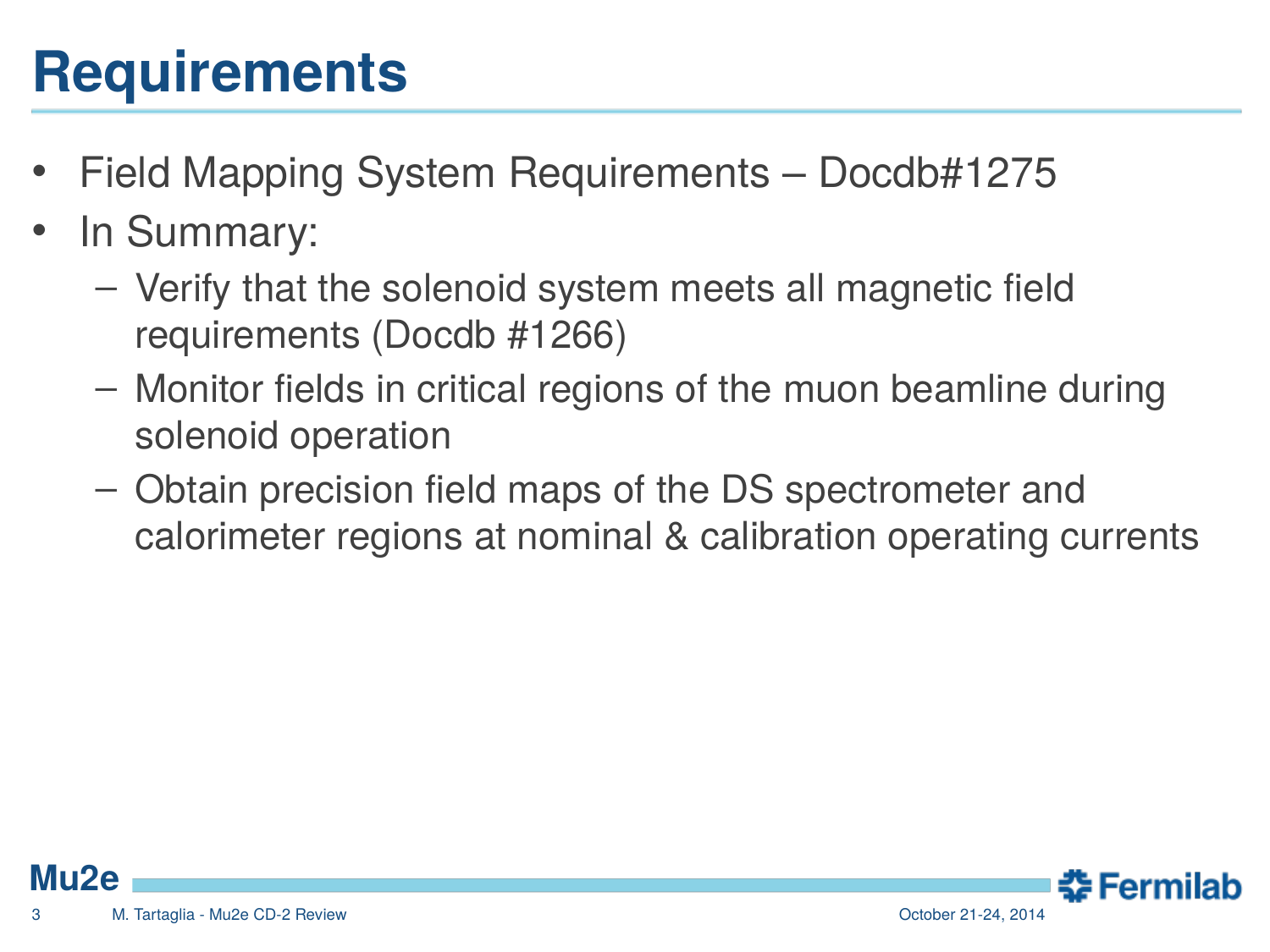

# Requirements
Field Mapping System Requirements – Docdb#1275
In Summary:
Verify that the solenoid system meets all magnetic field requirements (Docdb #1266)
Monitor fields in critical regions of the muon beamline during solenoid operation
Obtain precision field maps of the DS spectrometer and calorimeter regions at nominal & calibration operating currents
3
M. Tartaglia - Mu2e CD-2 Review
October 21-24, 2014